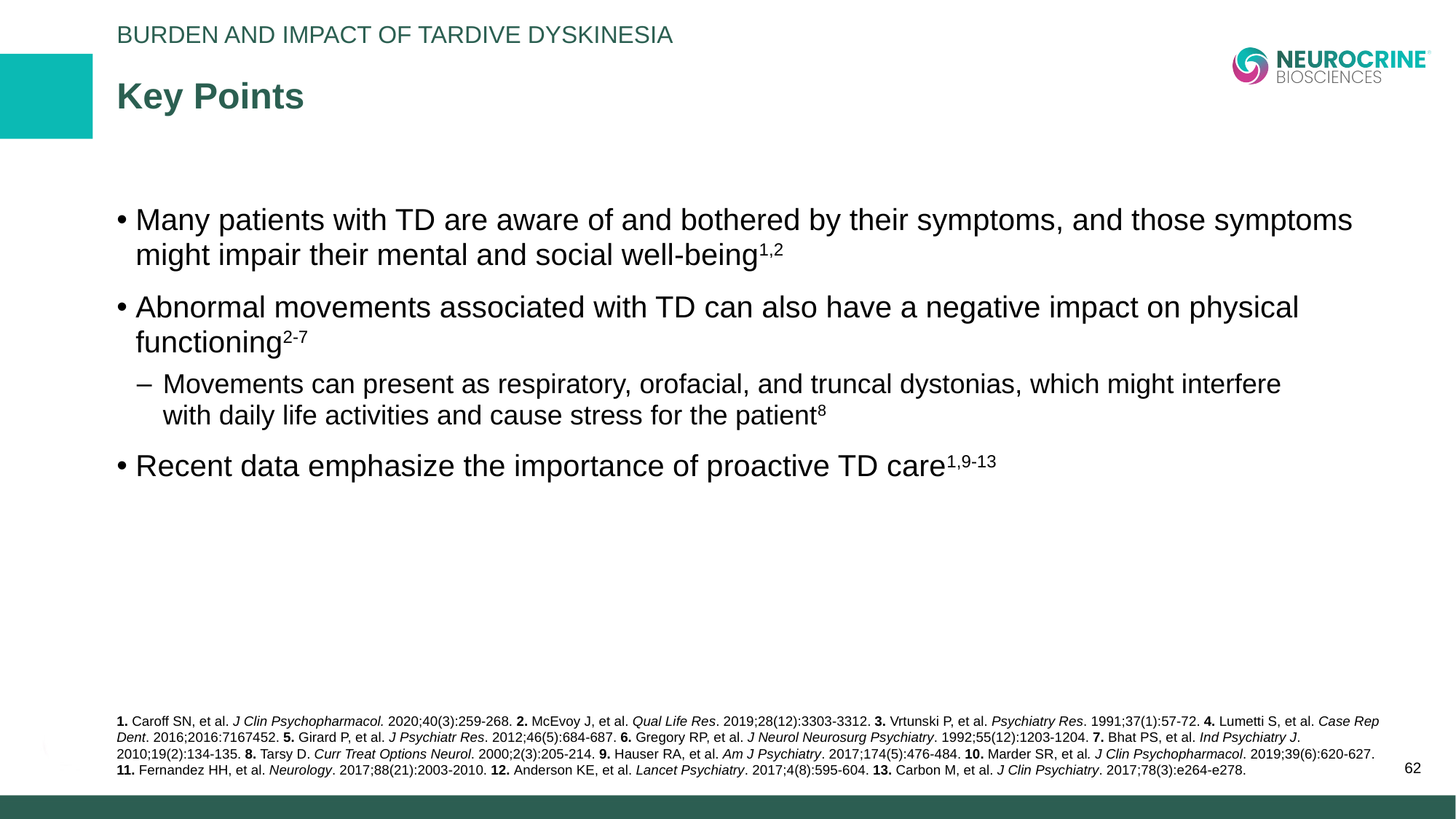

Burden And Impact of Tardive Dyskinesia
# Key Points
Many patients with TD are aware of and bothered by their symptoms, and those symptoms might impair their mental and social well-being1,2
Abnormal movements associated with TD can also have a negative impact on physical functioning2-7
Movements can present as respiratory, orofacial, and truncal dystonias, which might interfere
with daily life activities and cause stress for the patient8
Recent data emphasize the importance of proactive TD care1,9-13

1. Caroff SN, et al. J Clin Psychopharmacol. 2020;40(3):259-268. 2. McEvoy J, et al. Qual Life Res. 2019;28(12):3303-3312. 3. Vrtunski P, et al. Psychiatry Res. 1991;37(1):57-72. 4. Lumetti S, et al. Case Rep Dent. 2016;2016:7167452. 5. Girard P, et al. J Psychiatr Res. 2012;46(5):684-687. 6. Gregory RP, et al. J Neurol Neurosurg Psychiatry. 1992;55(12):1203-1204. 7. Bhat PS, et al. Ind Psychiatry J. 2010;19(2):134-135. 8. Tarsy D. Curr Treat Options Neurol. 2000;2(3):205-214. 9. Hauser RA, et al. Am J Psychiatry. 2017;174(5):476-484. 10. Marder SR, et al. J Clin Psychopharmacol. 2019;39(6):620-627. 11. Fernandez HH, et al. Neurology. 2017;88(21):2003-2010. 12. Anderson KE, et al. Lancet Psychiatry. 2017;4(8):595-604. 13. Carbon M, et al. J Clin Psychiatry. 2017;78(3):e264-e278.
62